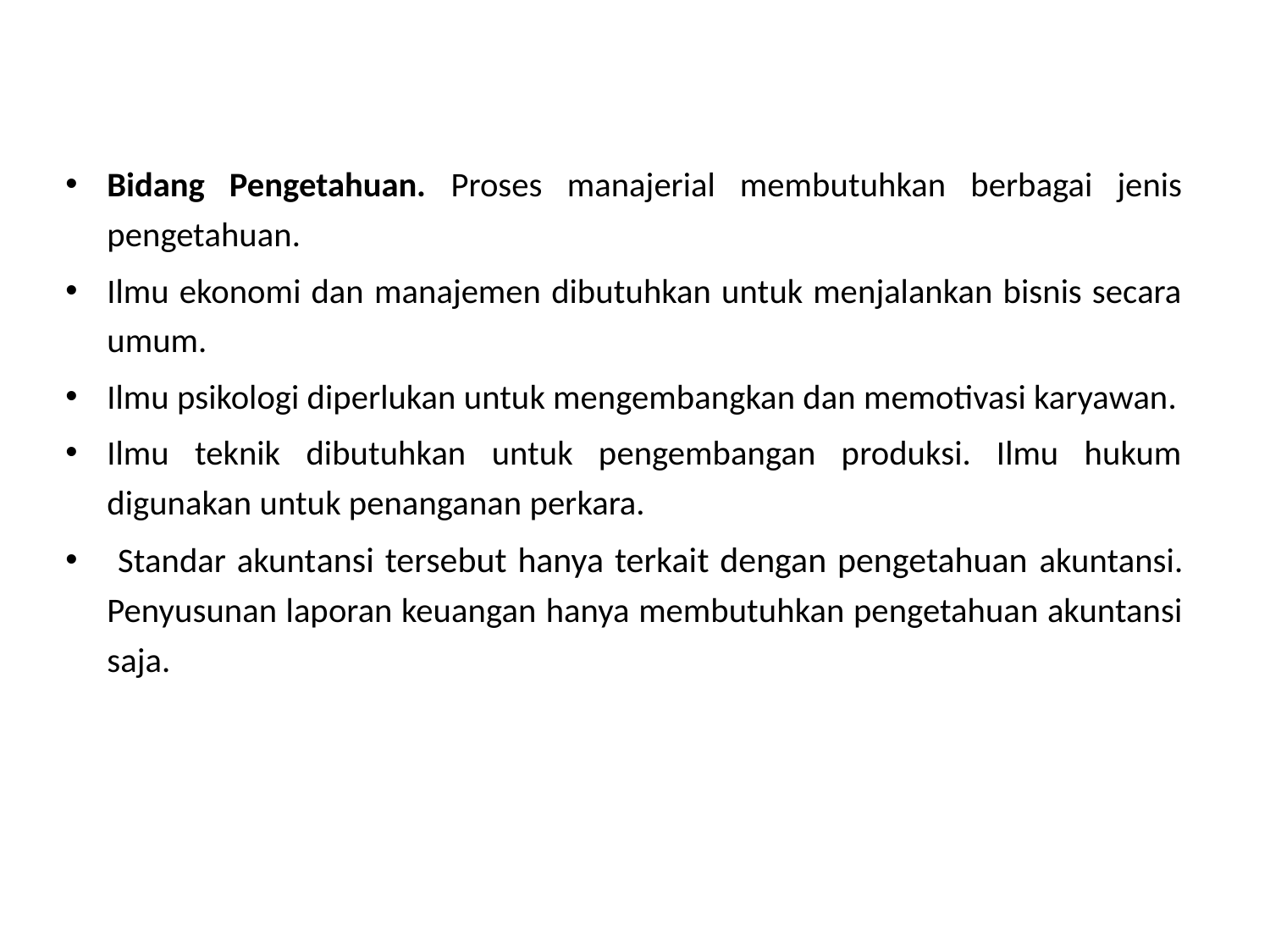

Bidang Pengetahuan. Proses manajerial membutuhkan berbagai jenis pengetahuan.
Ilmu ekonomi dan manajemen dibutuhkan untuk menjalankan bisnis secara umum.
Ilmu psikologi diperlukan untuk mengembangkan dan memotivasi karyawan.
Ilmu teknik dibutuhkan untuk pengembangan produksi. Ilmu hukum digunakan untuk penanganan perkara.
 Standar akuntansi tersebut hanya terkait dengan pengetahuan akuntansi. Penyusunan laporan keuangan hanya membutuhkan pengetahuan akuntansi saja.